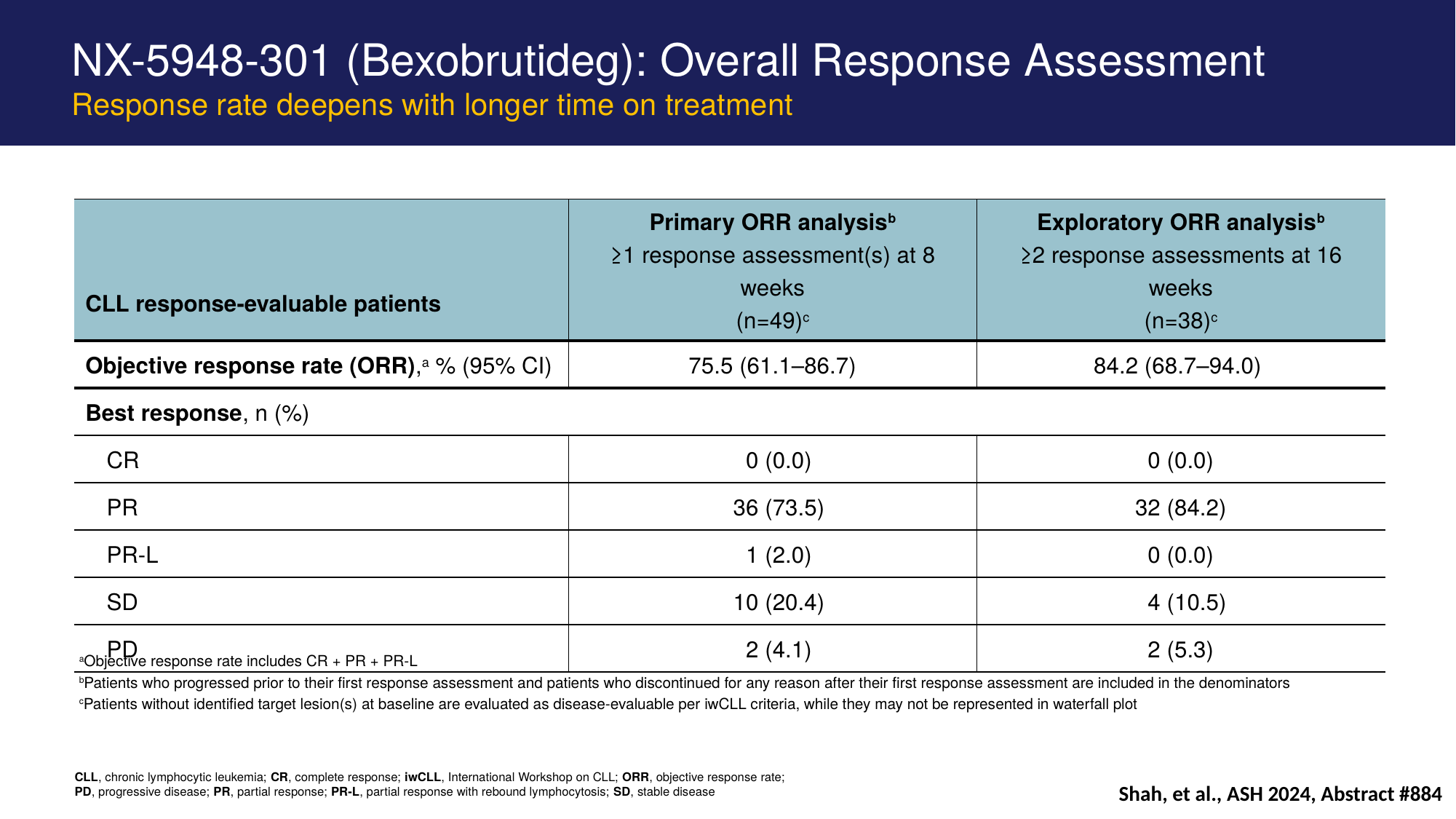

# NX-5948-301 (Bexobrutideg): Overall Response Assessment Response rate deepens with longer time on treatment
| CLL response-evaluable patients | Primary ORR analysisb ≥1 response assessment(s) at 8 weeks (n=49)c | Exploratory ORR analysisb ≥2 response assessments at 16 weeks (n=38)c |
| --- | --- | --- |
| Objective response rate (ORR),a % (95% CI) | 75.5 (61.1–86.7) | 84.2 (68.7–94.0) |
| Best response, n (%) |  |  |
| CR | 0 (0.0) | 0 (0.0) |
| PR | 36 (73.5) | 32 (84.2) |
| PR-L | 1 (2.0) | 0 (0.0) |
| SD | 10 (20.4) | 4 (10.5) |
| PD | 2 (4.1) | 2 (5.3) |
aObjective response rate includes CR + PR + PR-L
bPatients who progressed prior to their first response assessment and patients who discontinued for any reason after their first response assessment are included in the denominators
cPatients without identified target lesion(s) at baseline are evaluated as disease-evaluable per iwCLL criteria, while they may not be represented in waterfall plot
CLL, chronic lymphocytic leukemia; CR, complete response; iwCLL, International Workshop on CLL; ORR, objective response rate;
PD, progressive disease; PR, partial response; PR-L, partial response with rebound lymphocytosis; SD, stable disease
Shah, et al., ASH 2024, Abstract #884